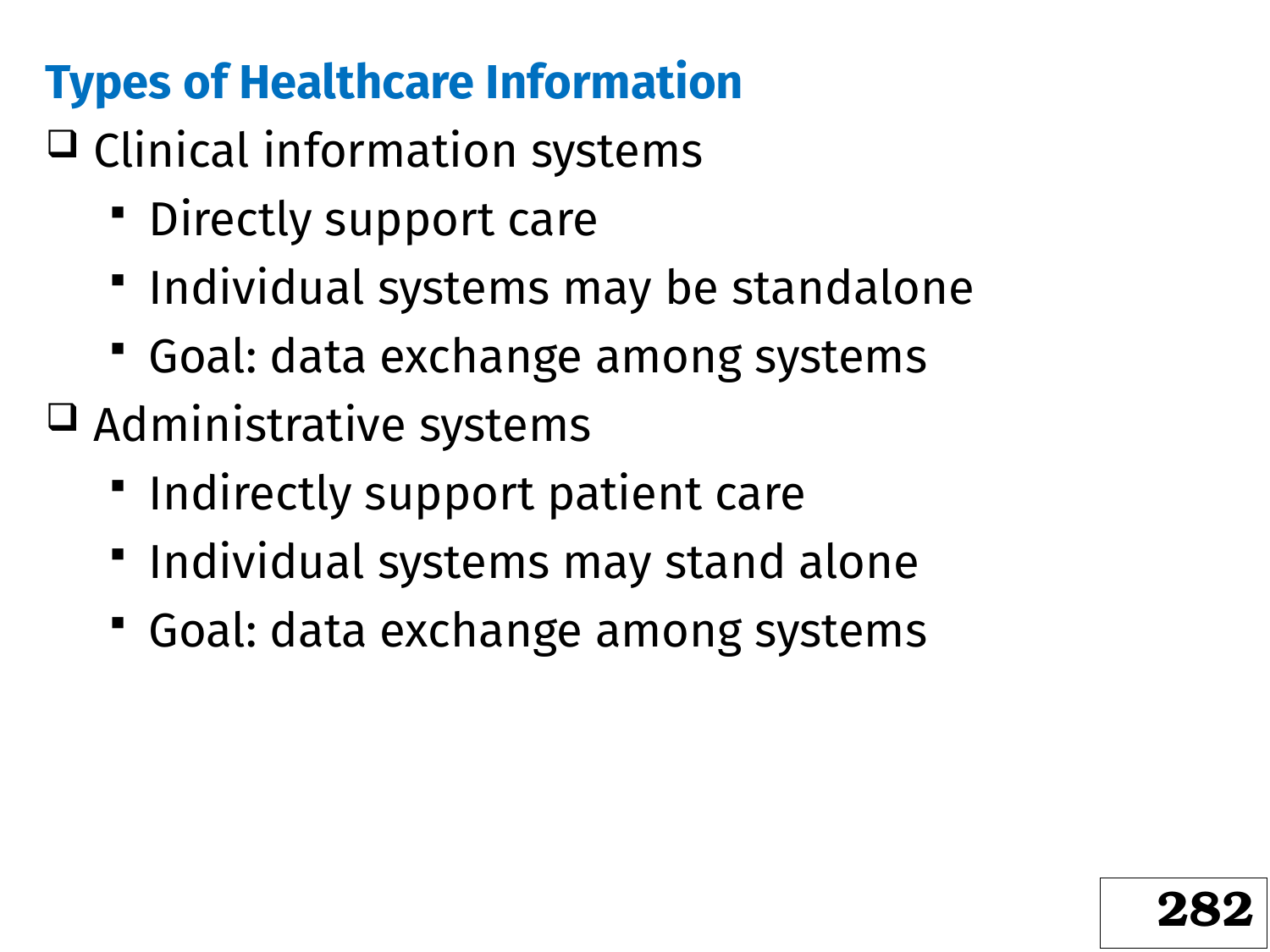

Types of Healthcare Information
Clinical information systems
Directly support care
Individual systems may be standalone
Goal: data exchange among systems
Administrative systems
Indirectly support patient care
Individual systems may stand alone
Goal: data exchange among systems

282